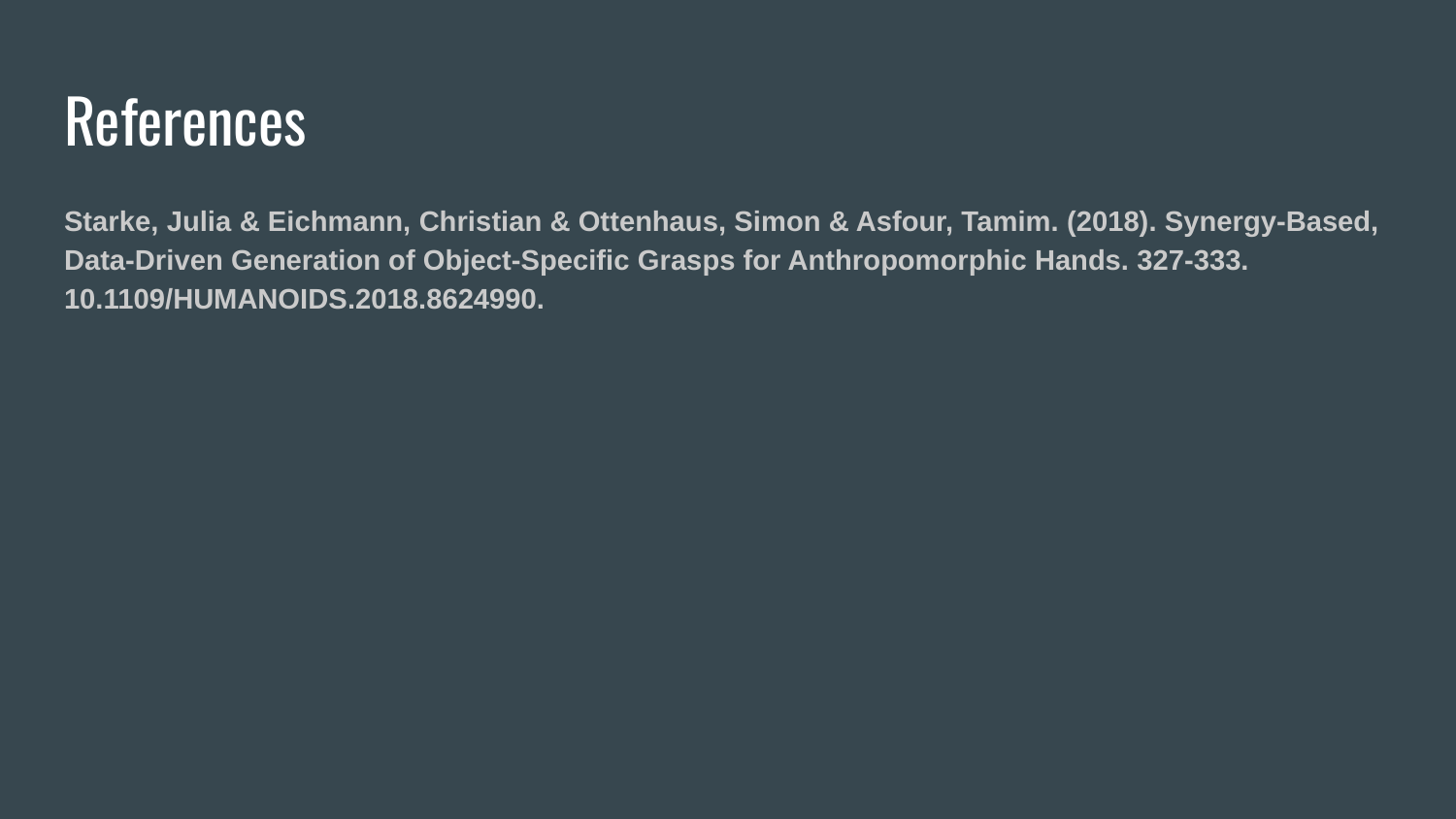

# References
Starke, Julia & Eichmann, Christian & Ottenhaus, Simon & Asfour, Tamim. (2018). Synergy-Based, Data-Driven Generation of Object-Specific Grasps for Anthropomorphic Hands. 327-333. 10.1109/HUMANOIDS.2018.8624990.